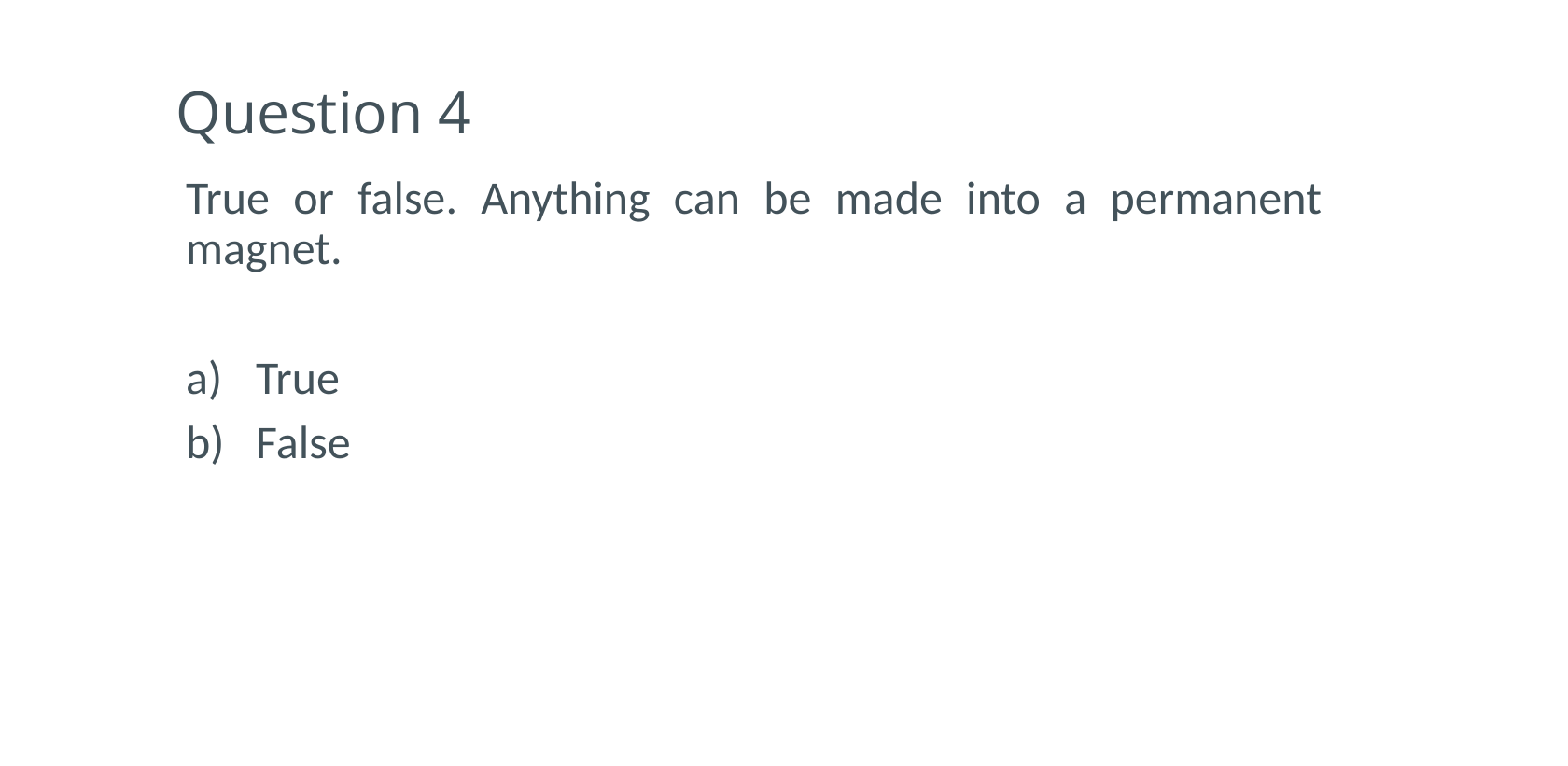

# Question 4
True or false. Anything can be made into a permanent magnet.

True
False